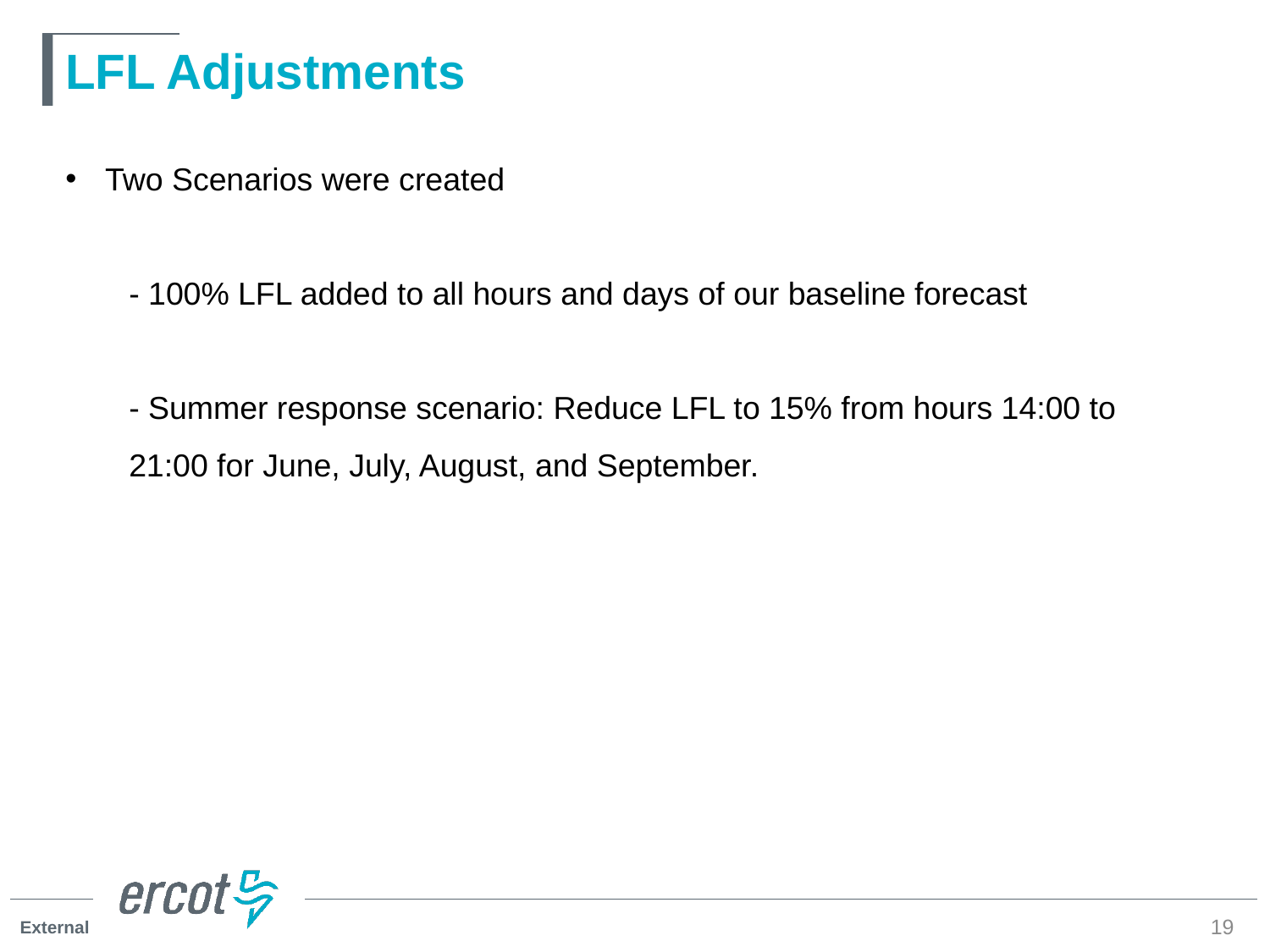

# LFL Adjustments
Two Scenarios were created

- 100% LFL added to all hours and days of our baseline forecast

- Summer response scenario: Reduce LFL to 15% from hours 14:00 to 21:00 for June, July, August, and September.
19